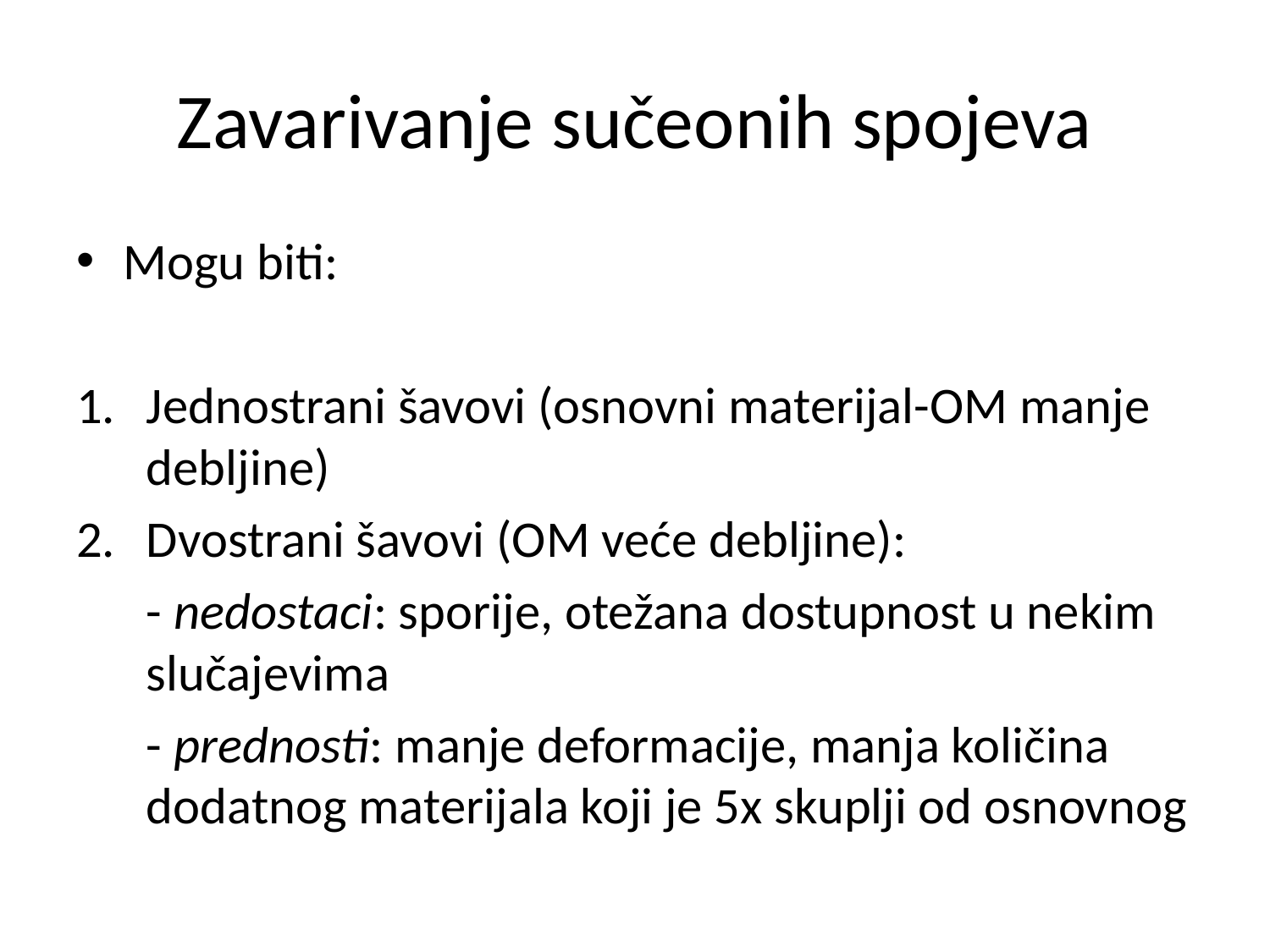

# Zavarivanje sučeonih spojeva
Mogu biti:

Jednostrani šavovi (osnovni materijal-OM manje debljine)
Dvostrani šavovi (OM veće debljine):
	- nedostaci: sporije, otežana dostupnost u nekim slučajevima
	- prednosti: manje deformacije, manja količina dodatnog materijala koji je 5x skuplji od osnovnog